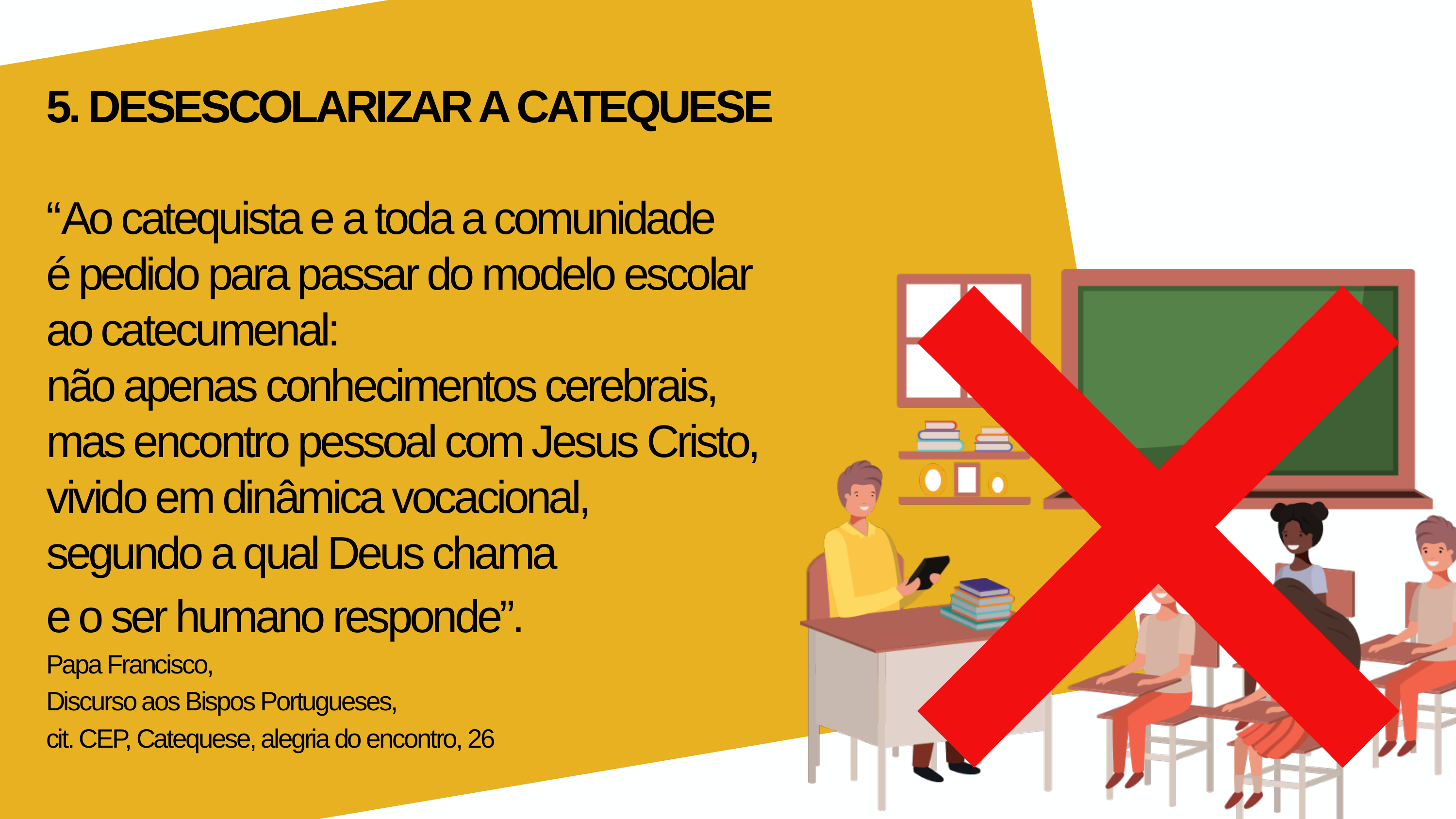

5. DESESCOLARIZAR A CATEQUESE

“Ao catequista e a toda a comunidade
é pedido para passar do modelo escolar
ao catecumenal:
não apenas conhecimentos cerebrais,
mas encontro pessoal com Jesus Cristo,
vivido em dinâmica vocacional,
segundo a qual Deus chama
e o ser humano responde”.
Papa Francisco,
Discurso aos Bispos Portugueses,
cit. CEP, Catequese, alegria do encontro, 26